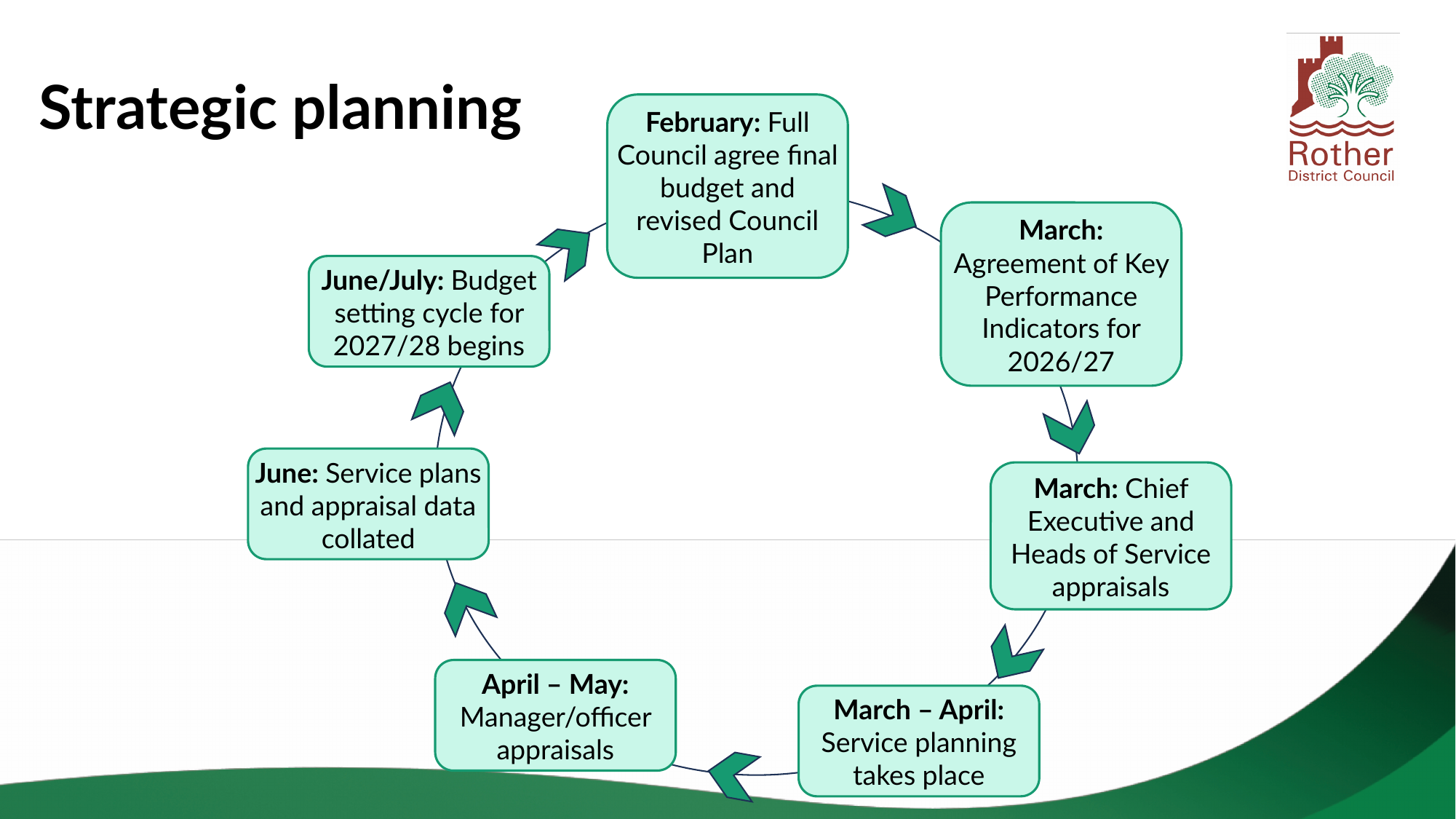

# Strategic planning
February: Full Council agree final budget and revised Council Plan

March: Agreement of Key Performance Indicators for 2026/27

June/July: Budget setting cycle for 2027/28 begins

June: Service plans and appraisal data collated
March: Chief Executive and Heads of Service appraisals

April – May: Manager/officer appraisals
March – April: Service planning takes place